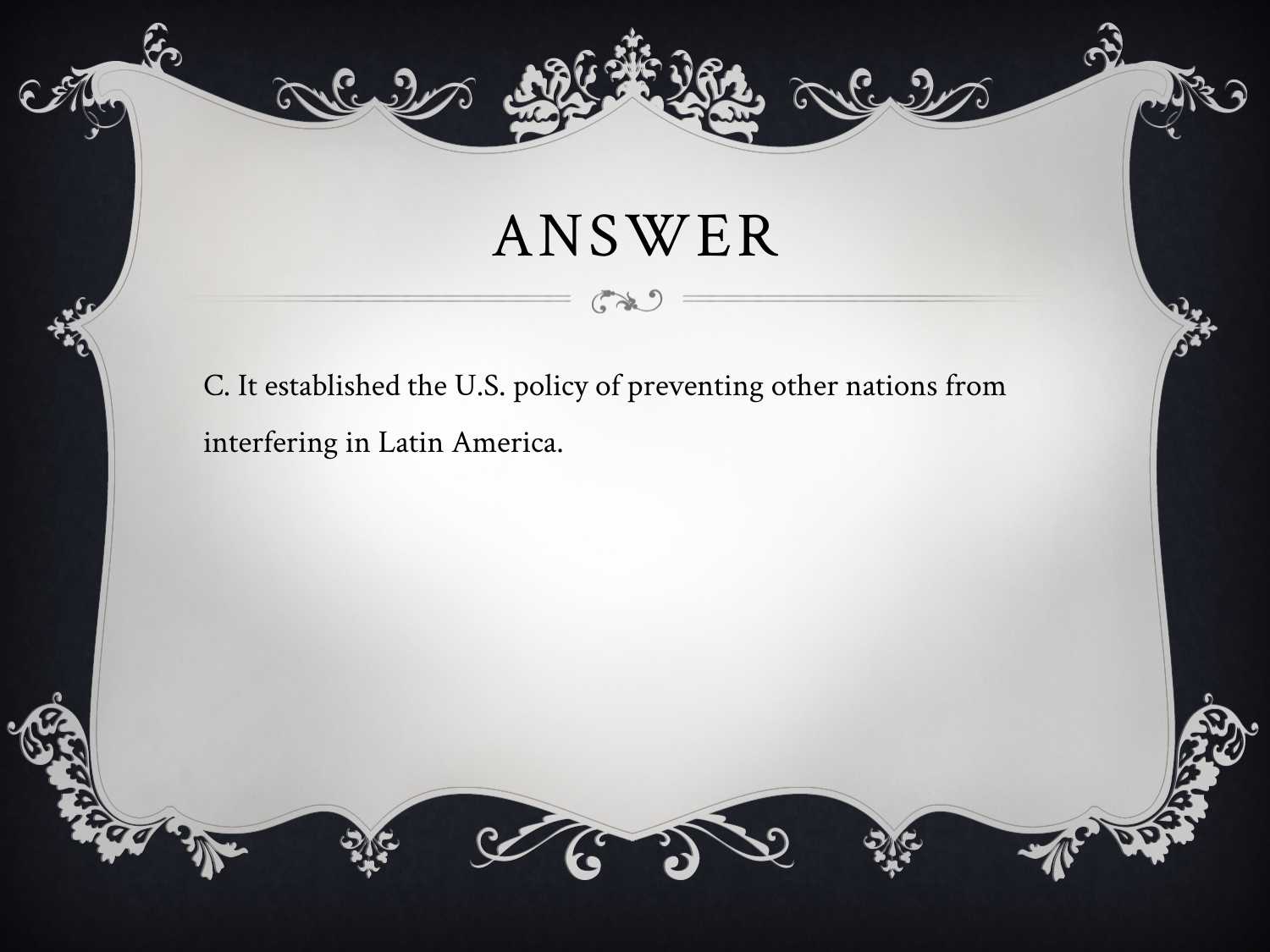

# Answer
C. It established the U.S. policy of preventing other nations from interfering in Latin America.